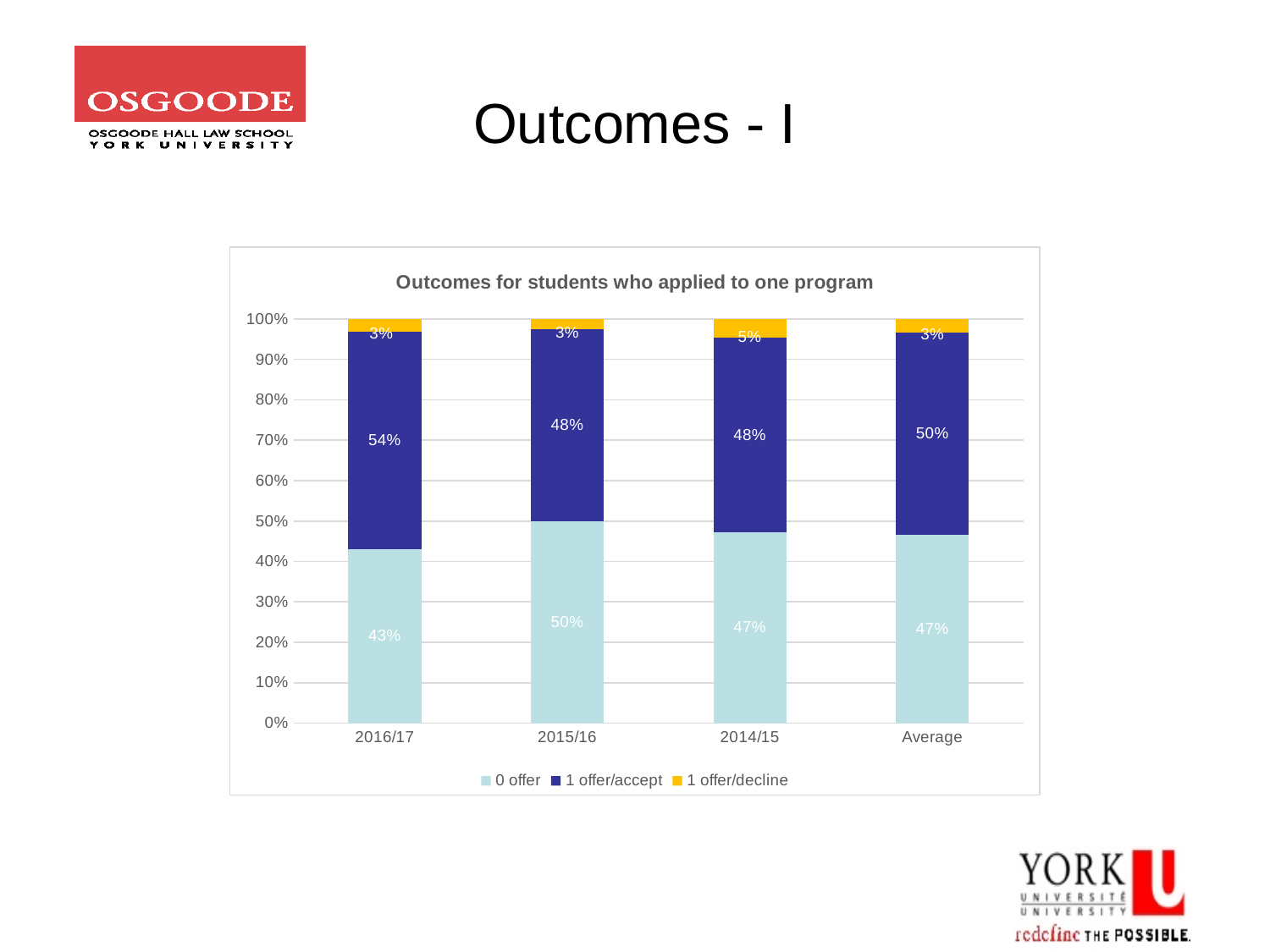

# Outcomes - I

### Chart: Outcomes for students who applied to one program

| Category | 0 offer | 1 offer/accept | 1 offer/decline |
|---|---|---|---|
| 2016/17 | 0.43125 | 0.5375 | 0.03125 |
| 2015/16 | 0.5 | 0.475 | 0.025 |
| 2014/15 | 0.4728682170542636 | 0.4806201550387597 | 0.046511627906976744 |
| Average | 0.4666666666666667 | 0.5 | 0.03333333333333333 |
Professor Richard Haigh and Michael McNeely